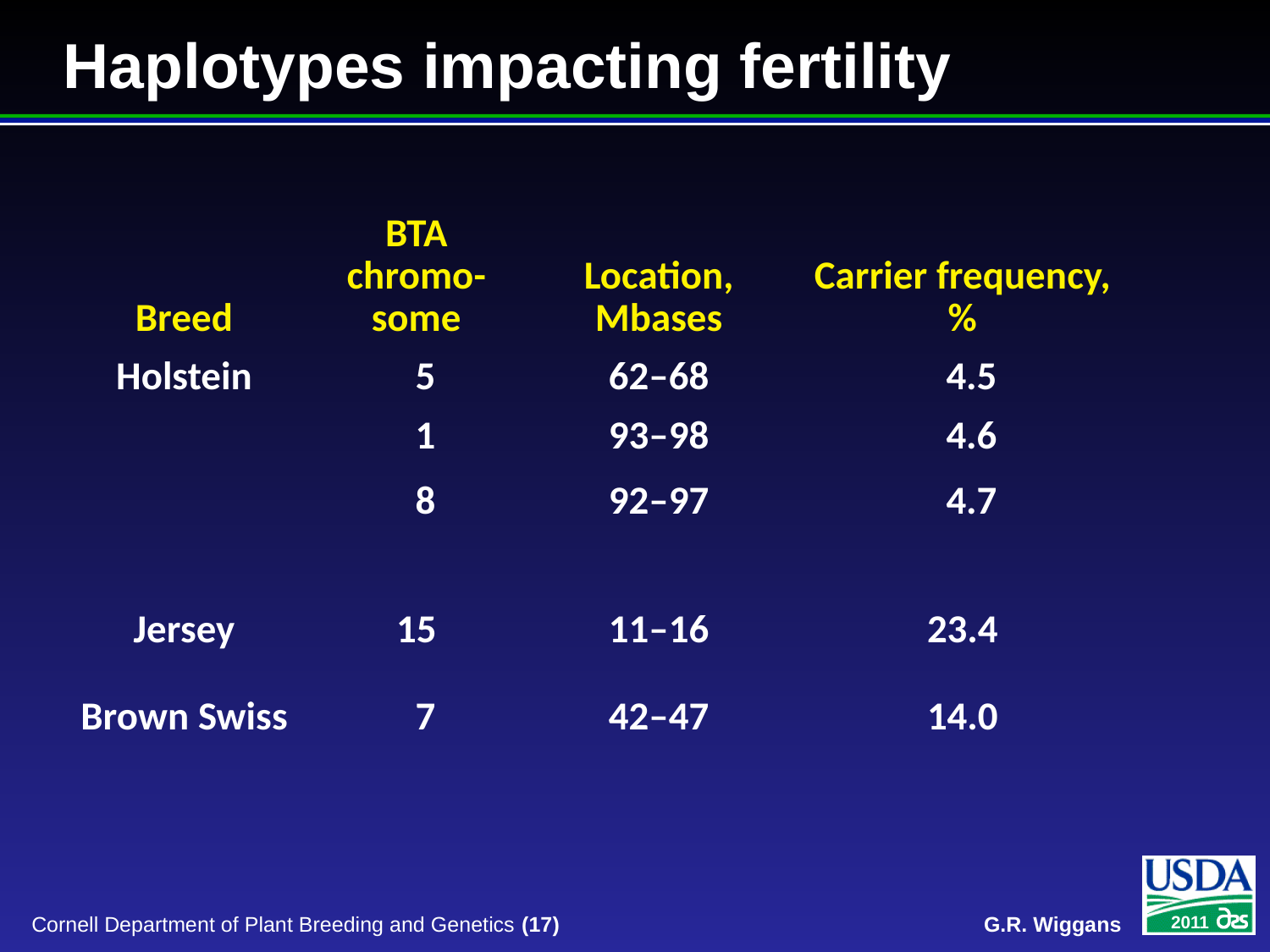

# Haplotypes impacting fertility
| Breed | BTA chromo-some | Location, Mbases | Carrier frequency, % |
| --- | --- | --- | --- |
| Holstein | 5 | 62–68 | 4.5 |
|  | 1 | 93–98 | 4.6 |
|  | 8 | 92–97 | 4.7 |
| Jersey | 15 | 11–16 | 23.4 |
| Brown Swiss | 7 | 42–47 | 14.0 |